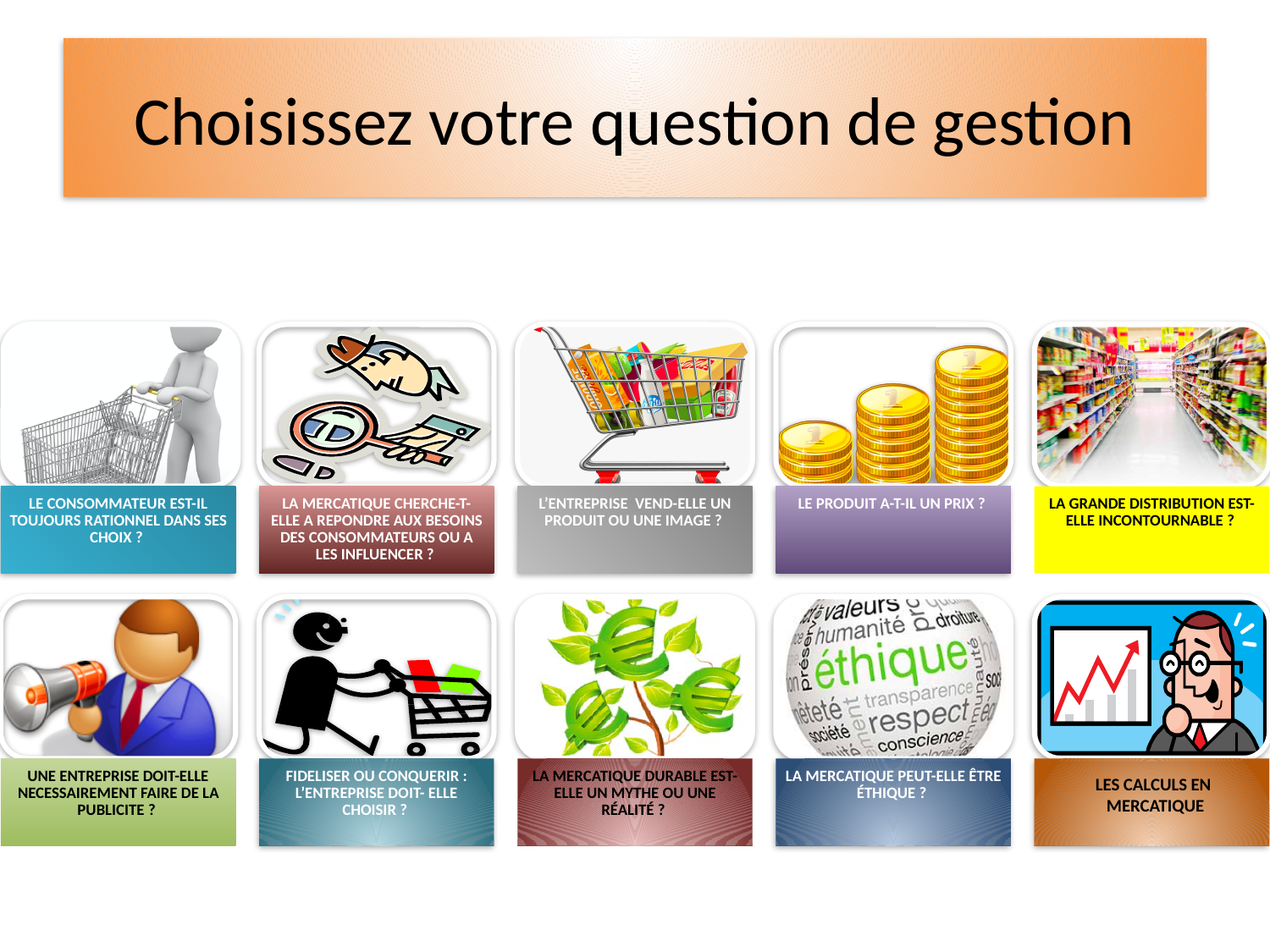

# Choisissez votre question de gestion
LE CONSOMMATEUR EST-IL TOUJOURS RATIONNEL DANS SES CHOIX ?
LA MERCATIQUE CHERCHE-T-ELLE A REPONDRE AUX BESOINS DES CONSOMMATEURS OU A LES INFLUENCER ?
L’ENTREPRISE  VEND-ELLE UN PRODUIT OU UNE IMAGE ?
LE PRODUIT A-T-IL UN PRIX ?
LA GRANDE DISTRIBUTION EST- ELLE INCONTOURNABLE ?
UNE ENTREPRISE DOIT-ELLE NECESSAIREMENT FAIRE DE LA PUBLICITE ?
FIDELISER OU CONQUERIR : L’ENTREPRISE DOIT- ELLE CHOISIR ?
LA MERCATIQUE DURABLE EST-ELLE UN MYTHE OU UNE RÉALITÉ ?
LA MERCATIQUE PEUT-ELLE ÊTRE ÉTHIQUE ?

LES CALCULS EN
MERCATIQUE